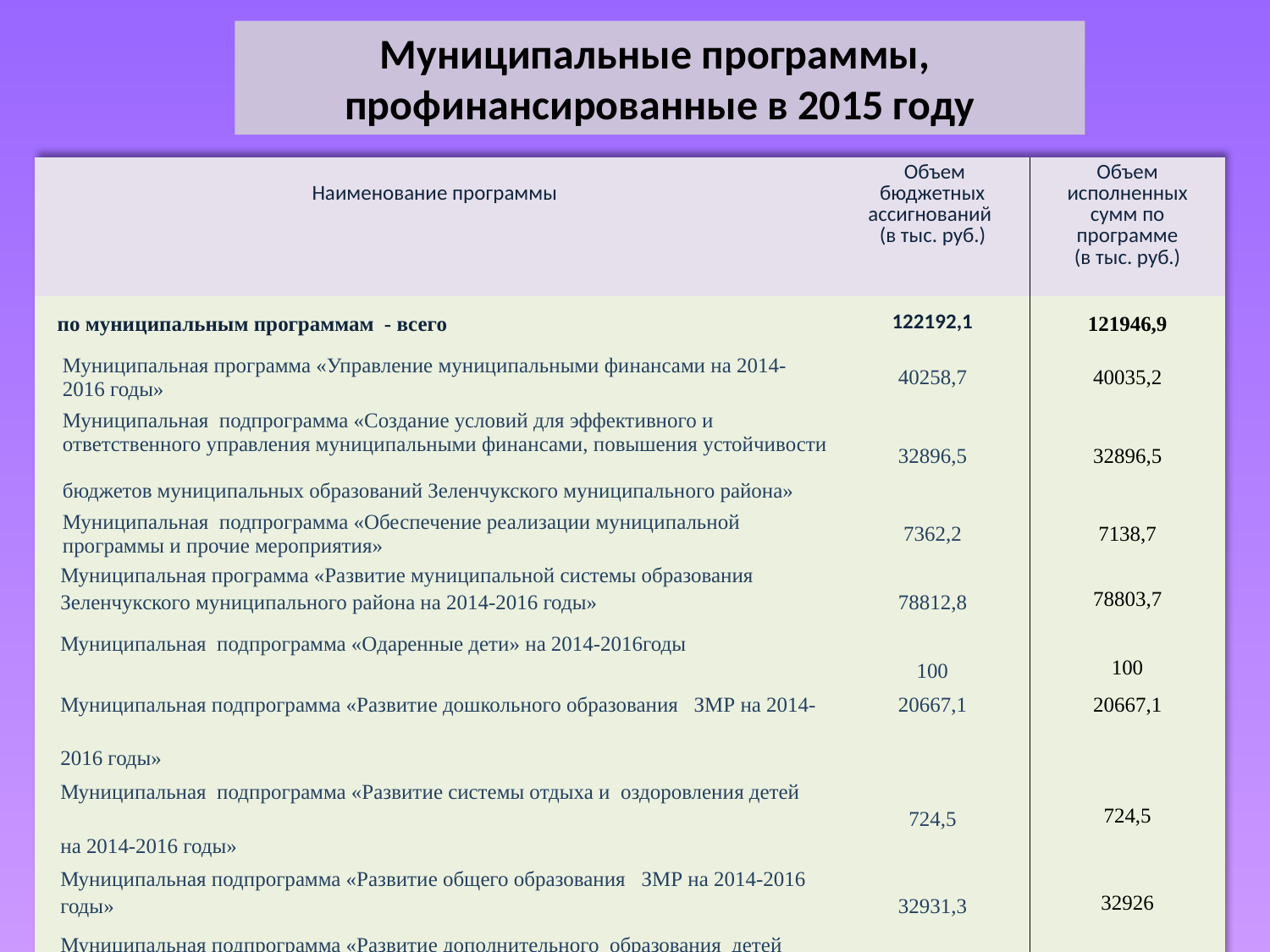

Муниципальные программы,
профинансированные в 2015 году
| Наименование программы | Объем бюджетных ассигнований (в тыс. руб.) | Объем исполненных сумм по программе (в тыс. руб.) |
| --- | --- | --- |
| по муниципальным программам - всего | 122192,1 | 121946,9 |
| Муниципальная программа «Управление муниципальными финансами на 2014- 2016 годы» | 40258,7 | 40035,2 |
| Муниципальная подпрограмма «Создание условий для эффективного и ответственного управления муниципальными финансами, повышения устойчивости бюджетов муниципальных образований Зеленчукского муниципального района» | 32896,5 | 32896,5 |
| Муниципальная подпрограмма «Обеспечение реализации муниципальной программы и прочие мероприятия» | 7362,2 | 7138,7 |
| Муниципальная программа «Развитие муниципальной системы образования Зеленчукского муниципального района на 2014-2016 годы» | 78812,8 | 78803,7 |
| Муниципальная подпрограмма «Одаренные дети» на 2014-2016годы | 100 | 100 |
| Муниципальная подпрограмма «Развитие дошкольного образования ЗМР на 2014- 2016 годы» | 20667,1 | 20667,1 |
| Муниципальная подпрограмма «Развитие системы отдыха и оздоровления детей на 2014-2016 годы» | 724,5 | 724,5 |
| Муниципальная подпрограмма «Развитие общего образования ЗМР на 2014-2016 годы» | 32931,3 | 32926 |
| Муниципальная подпрограмма «Развитие дополнительного образования детей ЗМР на 2014-2016 годы» | 18275,8 | 18275,8 |